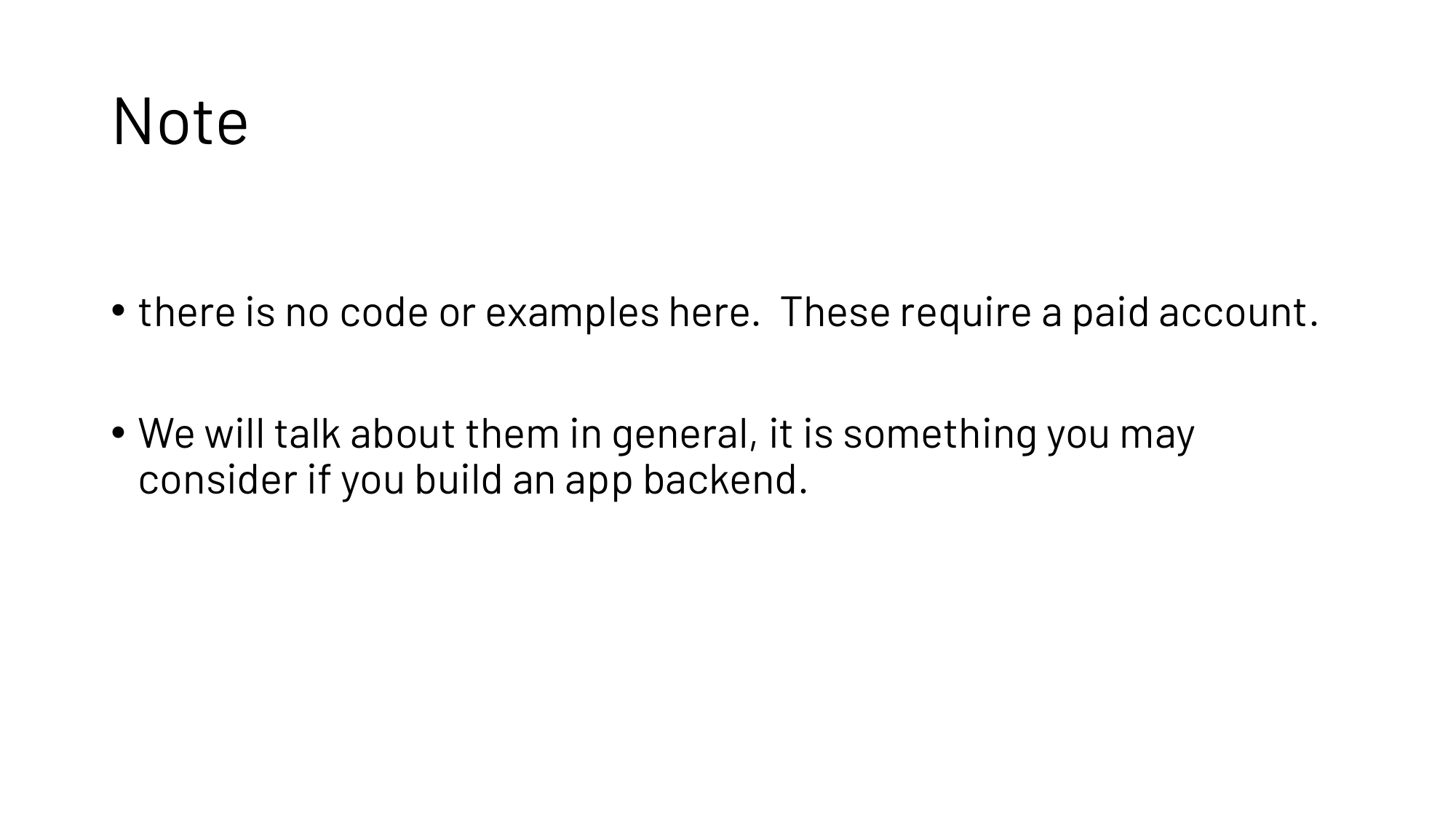

# Note

there is no code or examples here.  These require a paid account.

We will talk about them in general, it is something you may consider if you build an app backend.